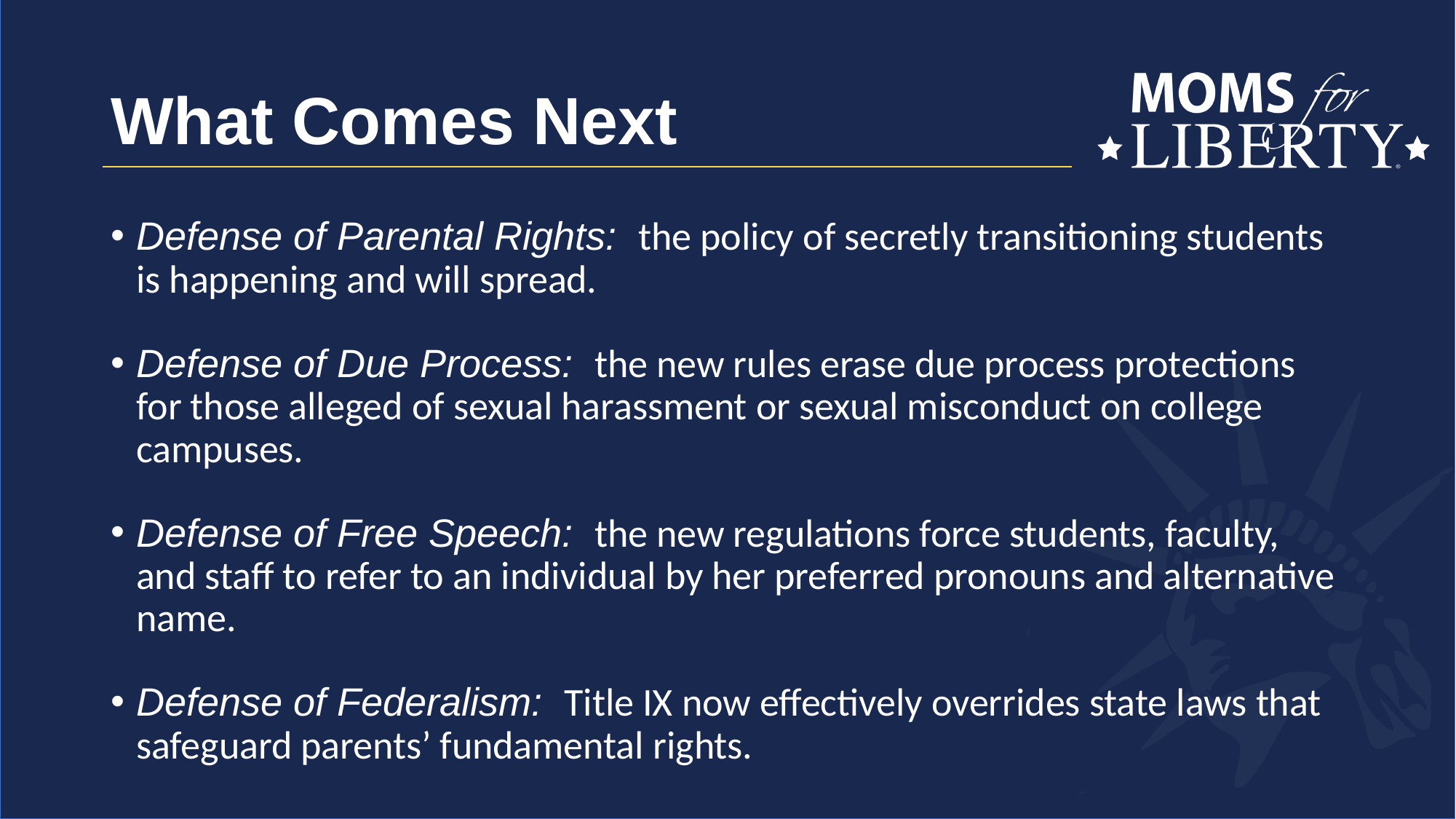

# What Comes Next
Defense of Parental Rights:  the policy of secretly transitioning students is happening and will spread.

Defense of Due Process:  the new rules erase due process protections for those alleged of sexual harassment or sexual misconduct on college campuses.

Defense of Free Speech:  the new regulations force students, faculty, and staff to refer to an individual by her preferred pronouns and alternative name.

Defense of Federalism:  Title IX now effectively overrides state laws that safeguard parents’ fundamental rights.